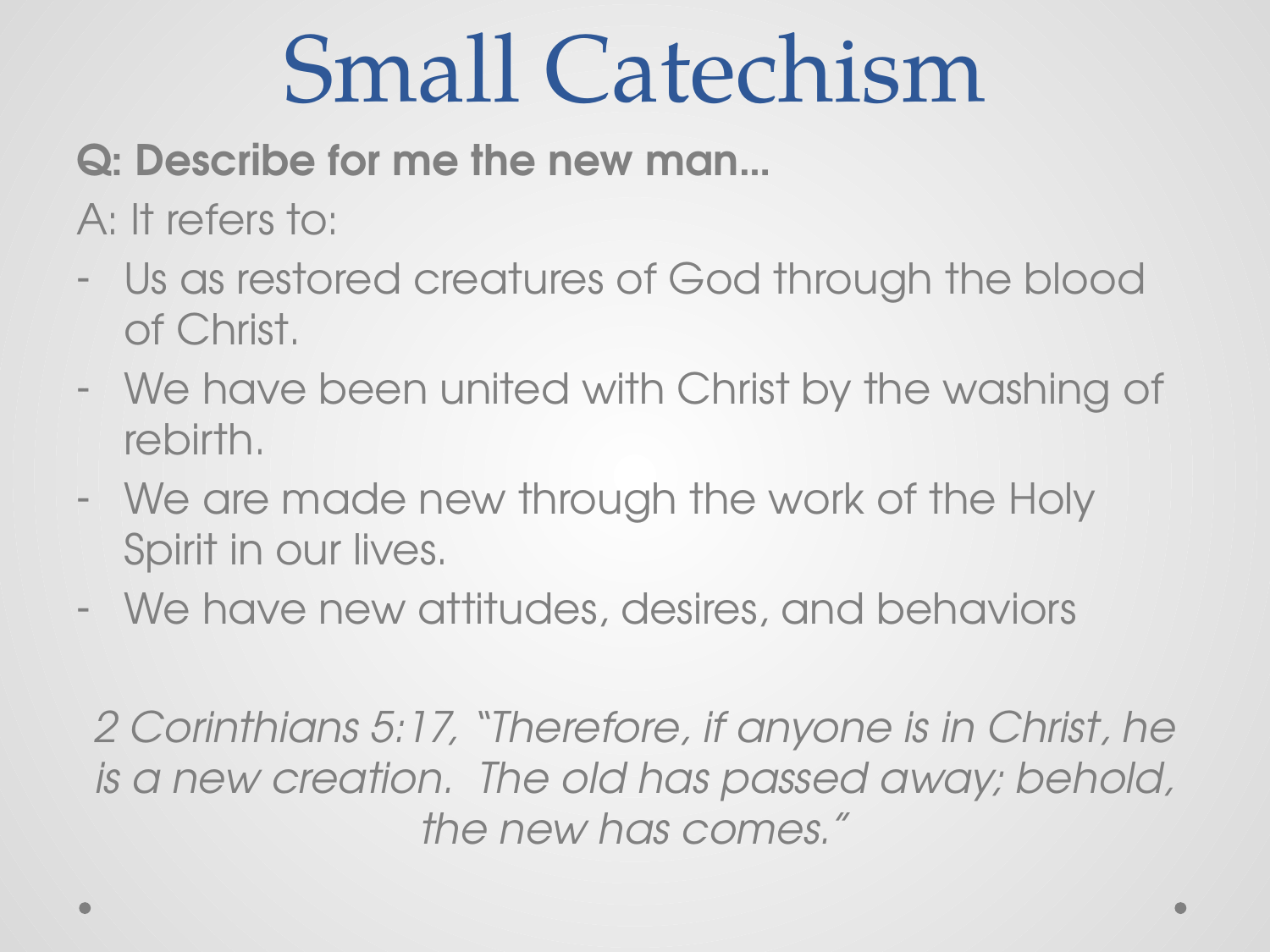

# Small Catechism
Q: Describe for me the new man…
A: It refers to:
Us as restored creatures of God through the blood of Christ.
We have been united with Christ by the washing of rebirth.
We are made new through the work of the Holy Spirit in our lives.
We have new attitudes, desires, and behaviors

2 Corinthians 5:17, “Therefore, if anyone is in Christ, he is a new creation.  The old has passed away; behold, the new has comes.”